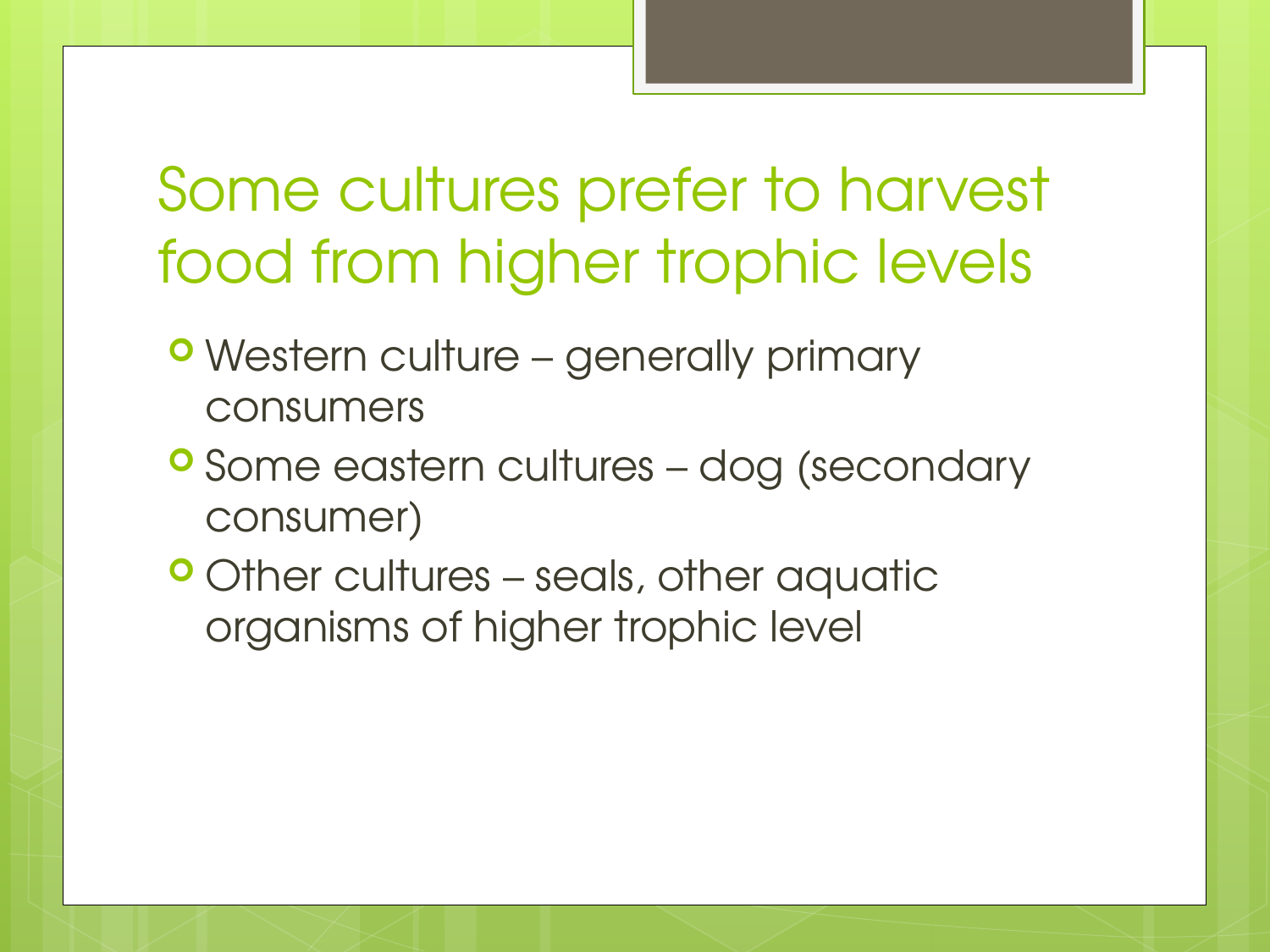

# Some cultures prefer to harvest food from higher trophic levels
Western culture – generally primary consumers
Some eastern cultures – dog (secondary consumer)
Other cultures – seals, other aquatic organisms of higher trophic level